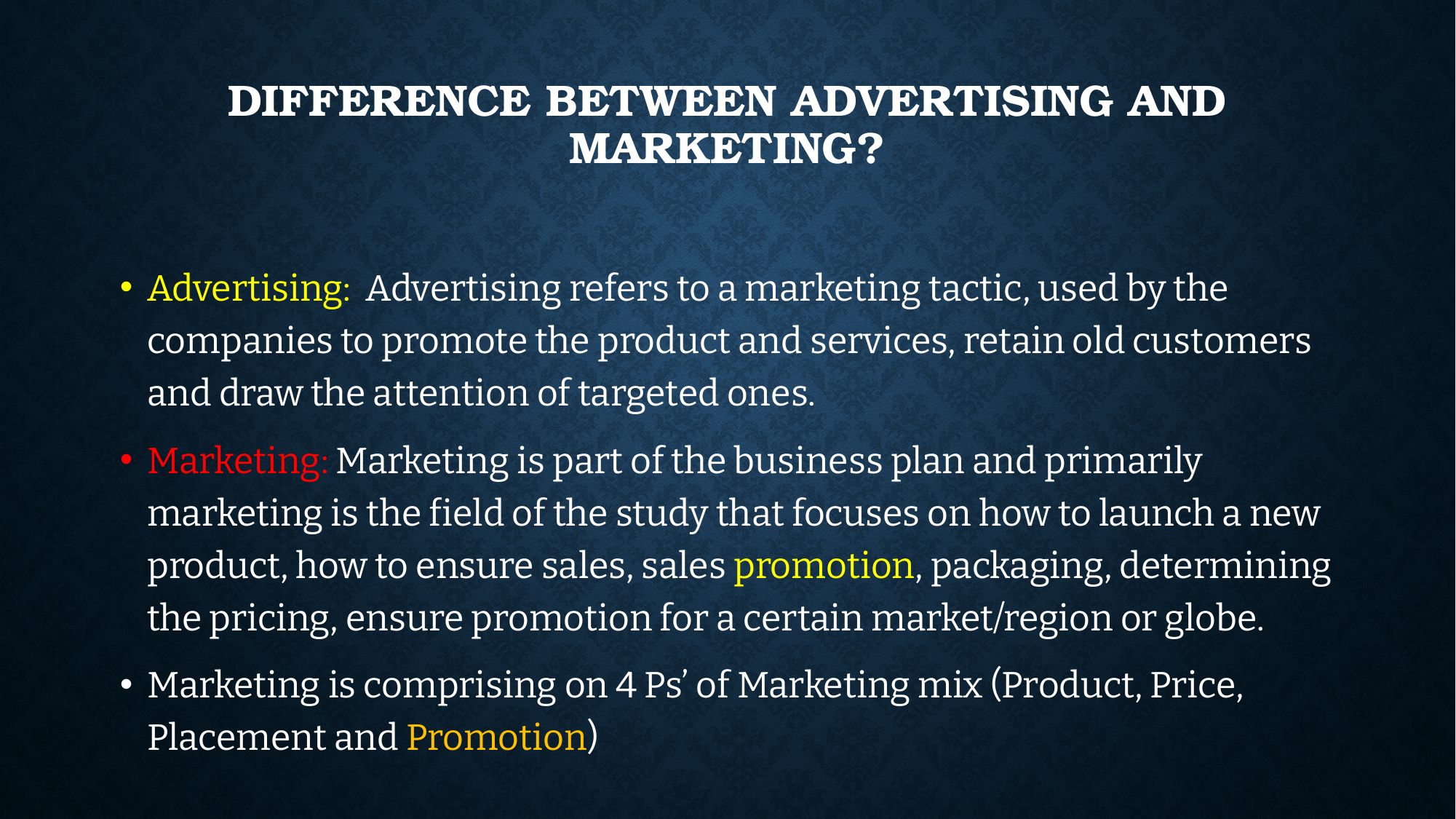

# Difference between Advertising and marketing?
Advertising:  Advertising refers to a marketing tactic, used by the companies to promote the product and services, retain old customers and draw the attention of targeted ones.
Marketing: Marketing is part of the business plan and primarily marketing is the field of the study that focuses on how to launch a new product, how to ensure sales, sales promotion, packaging, determining the pricing, ensure promotion for a certain market/region or globe.
Marketing is comprising on 4 Ps’ of Marketing mix (Product, Price, Placement and Promotion)